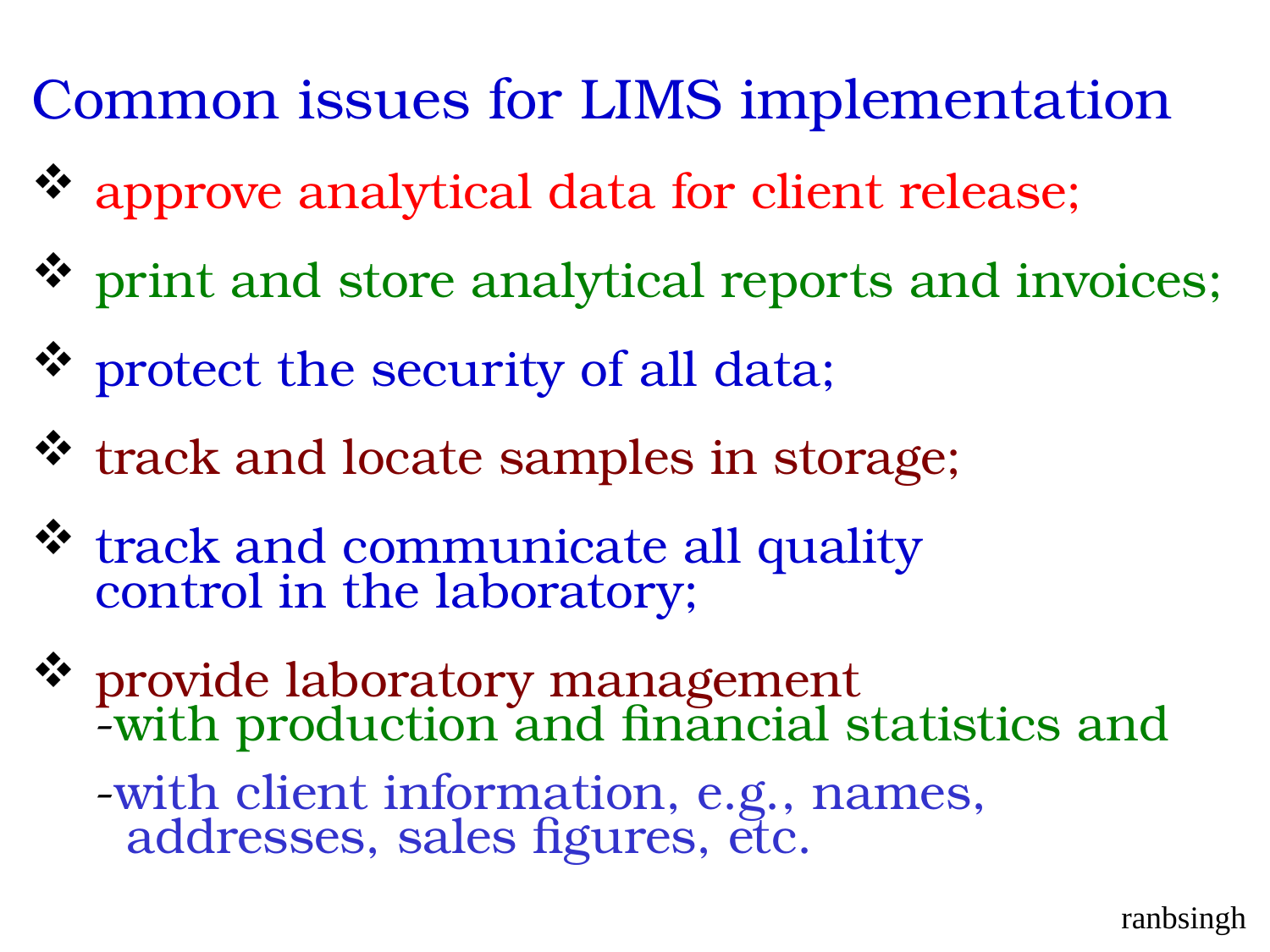

Common issues for LIMS implementation

 approve analytical data for client release;

 print and store analytical reports and invoices;

 protect the security of all data;

 track and locate samples in storage;

 track and communicate all quality
    control in the laboratory;

 provide laboratory management
    -with production and financial statistics and

    -with client information, e.g., names,
      addresses, sales figures, etc.
ranbsingh